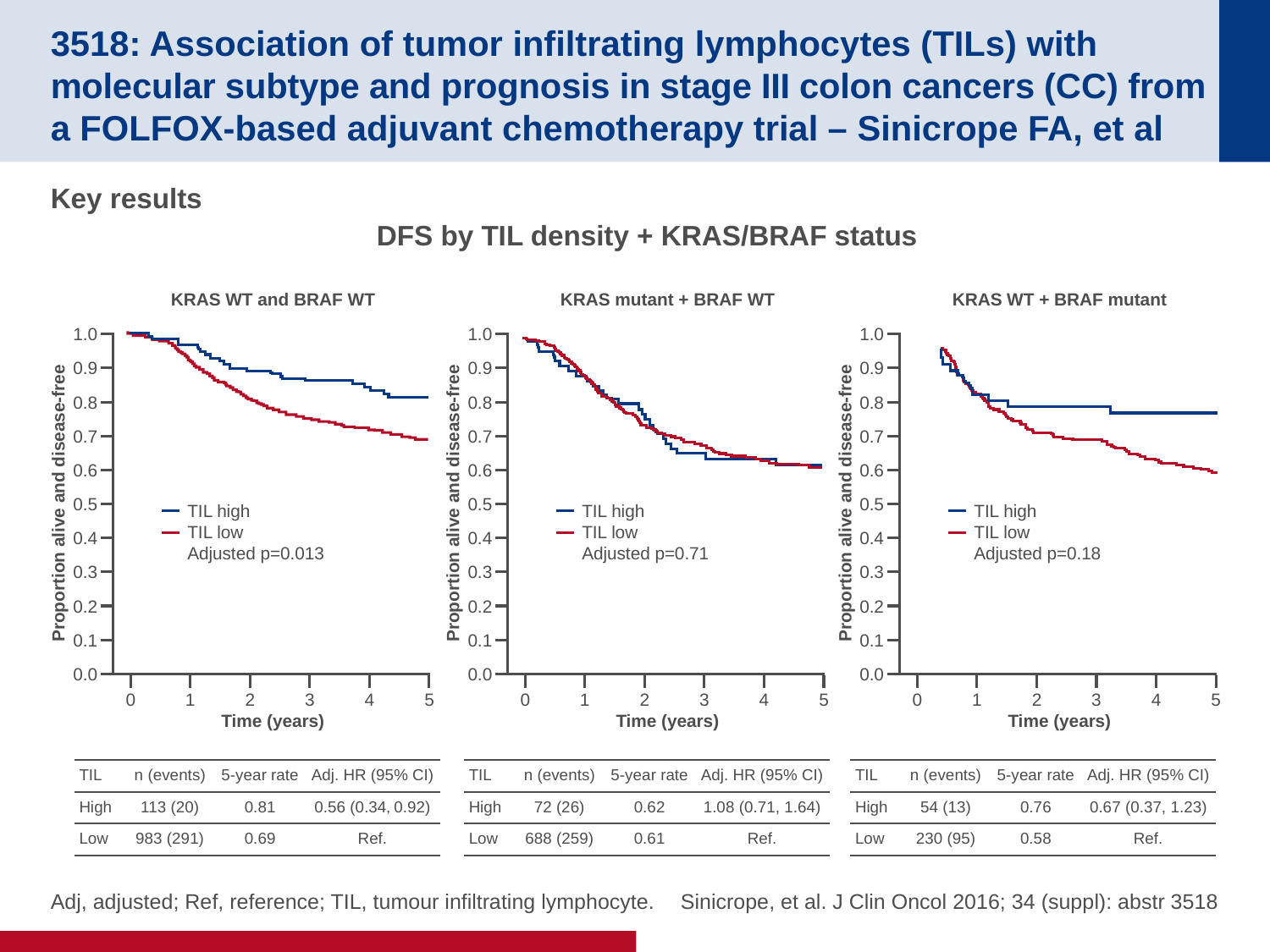

# 3518: Association of tumor infiltrating lymphocytes (TILs) with molecular subtype and prognosis in stage III colon cancers (CC) from a FOLFOX-based adjuvant chemotherapy trial – Sinicrope FA, et al
Key results

DFS by TIL density + KRAS/BRAF status
KRAS WT and BRAF WT
KRAS mutant + BRAF WT
KRAS WT + BRAF mutant
1.0
1.0
1.0

0.9
0.9
0.9
0.8
0.8
0.8
0.7
0.7
0.7
0.6
0.6
0.6
Proportion alive and disease-free
Proportion alive and disease-free
Proportion alive and disease-free
0.5
0.5
0.5
TIL high
TIL low
Adjusted p=0.013
TIL high
TIL low
Adjusted p=0.71
TIL high
TIL low
Adjusted p=0.18
0.4
0.4
0.4
0.3
0.3
0.3
0.2
0.2
0.2
0.1
0.1
0.1
0.0
0.0
0.0
0
1
2
3
4
5
0
1
2
3
4
5
0
1
2
3
4
5
Time (years)
Time (years)
Time (years)
| TIL | n (events) | 5-year rate | Adj. HR (95% CI) |
| --- | --- | --- | --- |
| High | 113 (20) | 0.81 | 0.56 (0.34, 0.92) |
| Low | 983 (291) | 0.69 | Ref. |
| TIL | n (events) | 5-year rate | Adj. HR (95% CI) |
| --- | --- | --- | --- |
| High | 72 (26) | 0.62 | 1.08 (0.71, 1.64) |
| Low | 688 (259) | 0.61 | Ref. |
| TIL | n (events) | 5-year rate | Adj. HR (95% CI) |
| --- | --- | --- | --- |
| High | 54 (13) | 0.76 | 0.67 (0.37, 1.23) |
| Low | 230 (95) | 0.58 | Ref. |
Adj, adjusted; Ref, reference; TIL, tumour infiltrating lymphocyte.
Sinicrope, et al. J Clin Oncol 2016; 34 (suppl): abstr 3518